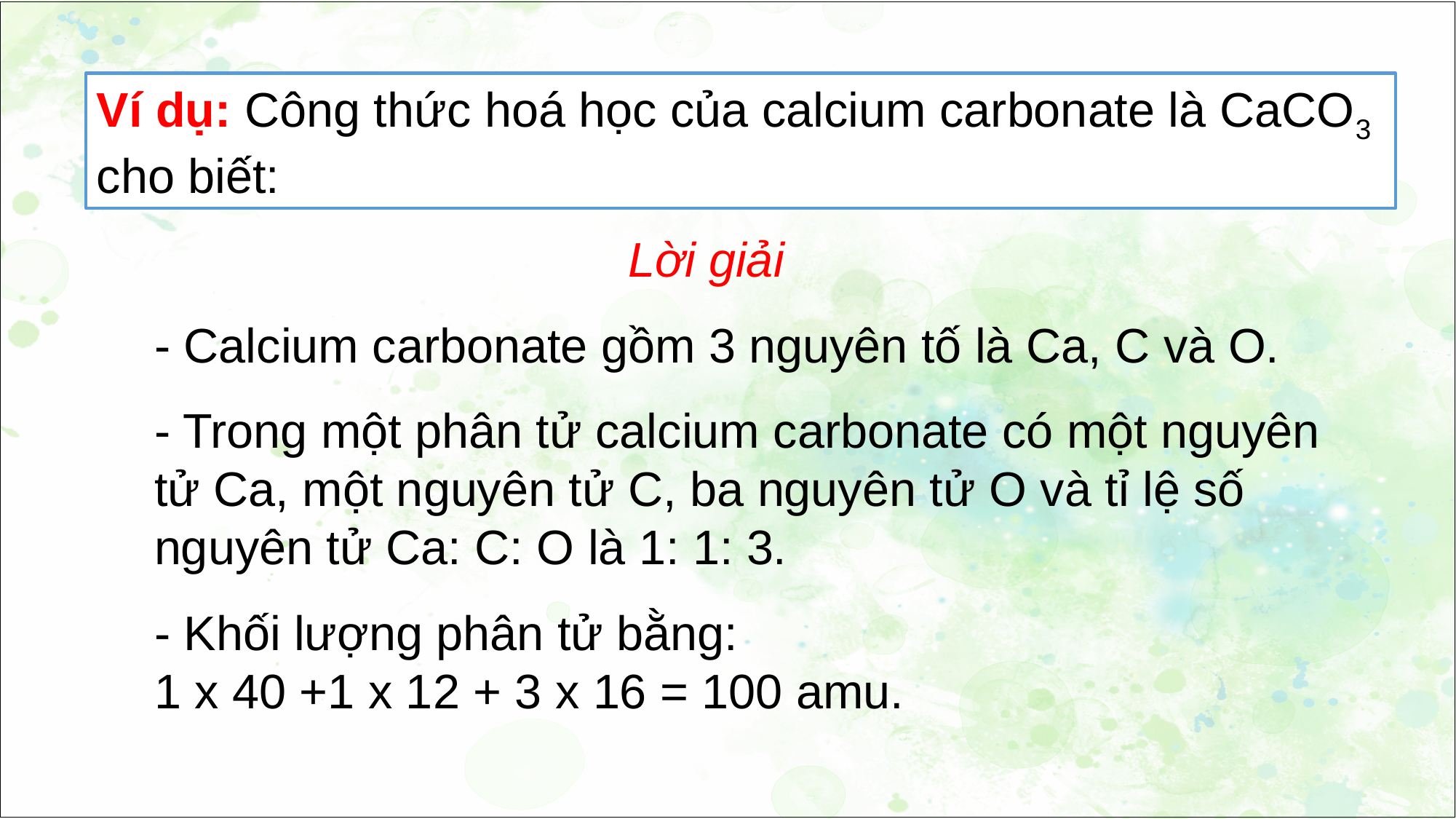

Ví dụ: Công thức hoá học của calcium carbonate là CaCO3 cho biết:
Lời giải
- Calcium carbonate gồm 3 nguyên tố là Ca, C và O.
- Trong một phân tử calcium carbonate có một nguyên tử Ca, một nguyên tử C, ba nguyên tử O và tỉ lệ số nguyên tử Ca: C: O là 1: 1: 3.
- Khối lượng phân tử bằng:
1 x 40 +1 x 12 + 3 x 16 = 100 amu.